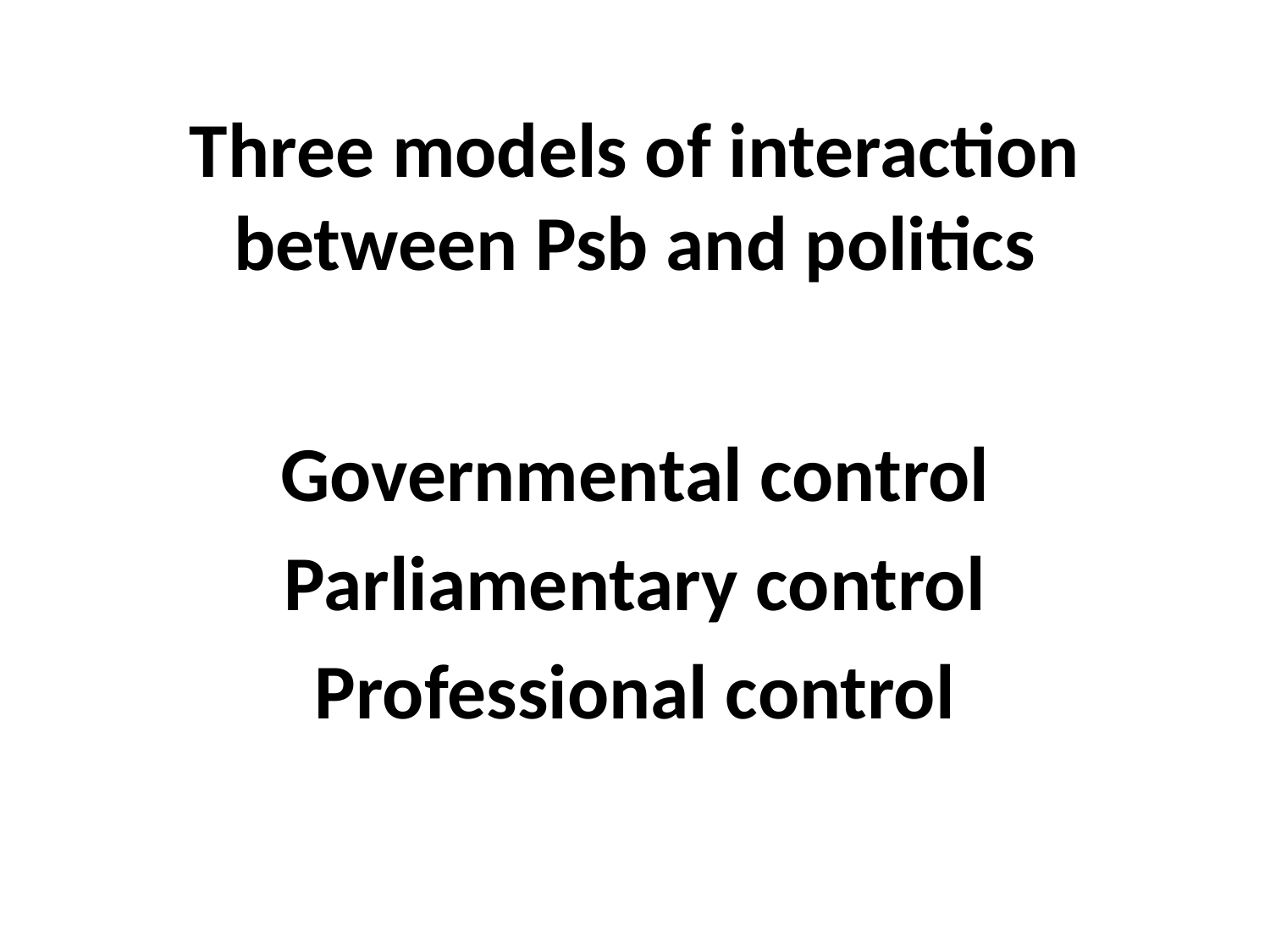

# Three models of interaction between Psb and politics
Governmental control
Parliamentary control
Professional control